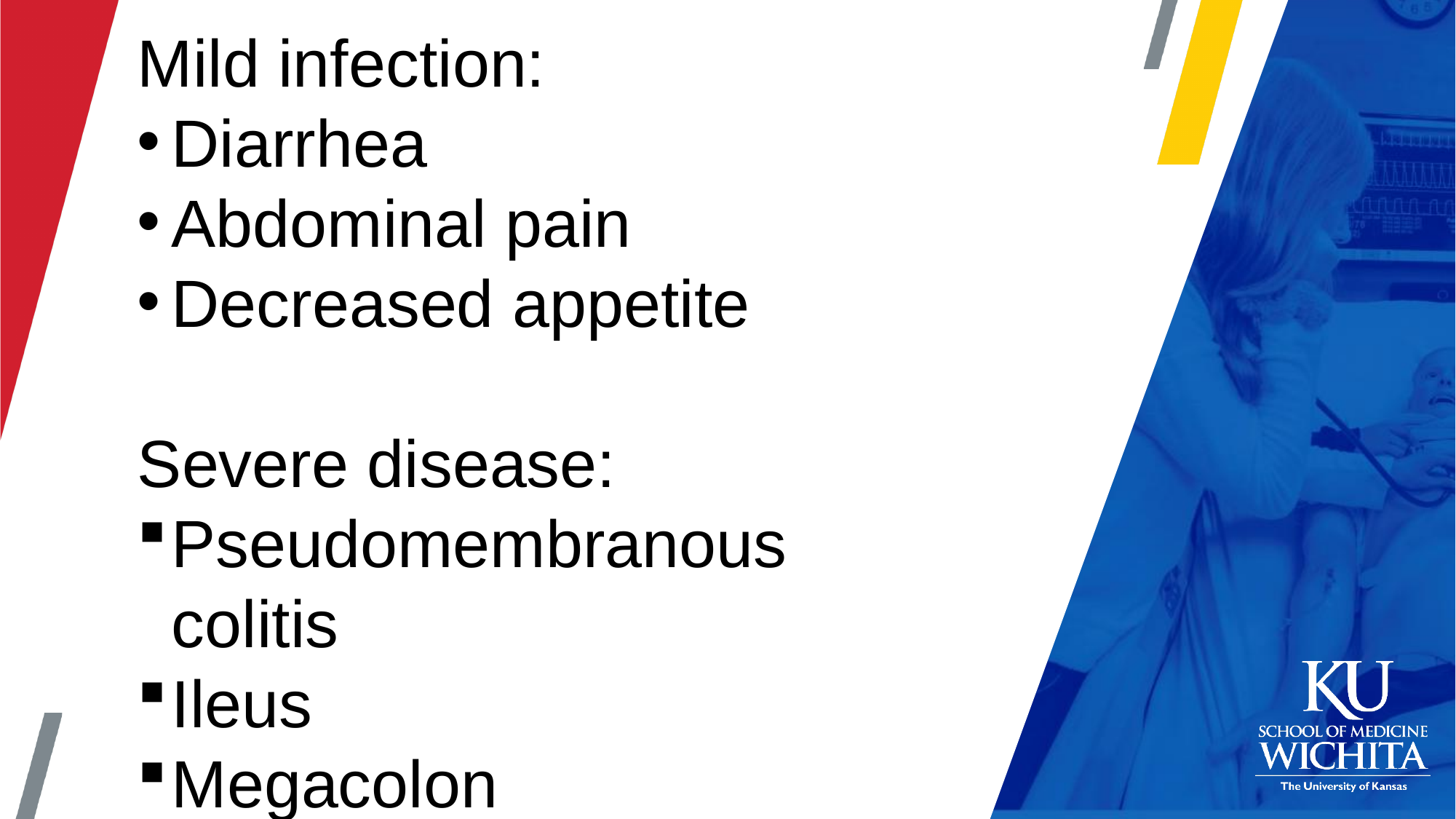

Mild infection:
Diarrhea
Abdominal pain
Decreased appetite

Severe disease:
Pseudomembranous colitis
Ileus
Megacolon
Sepsis